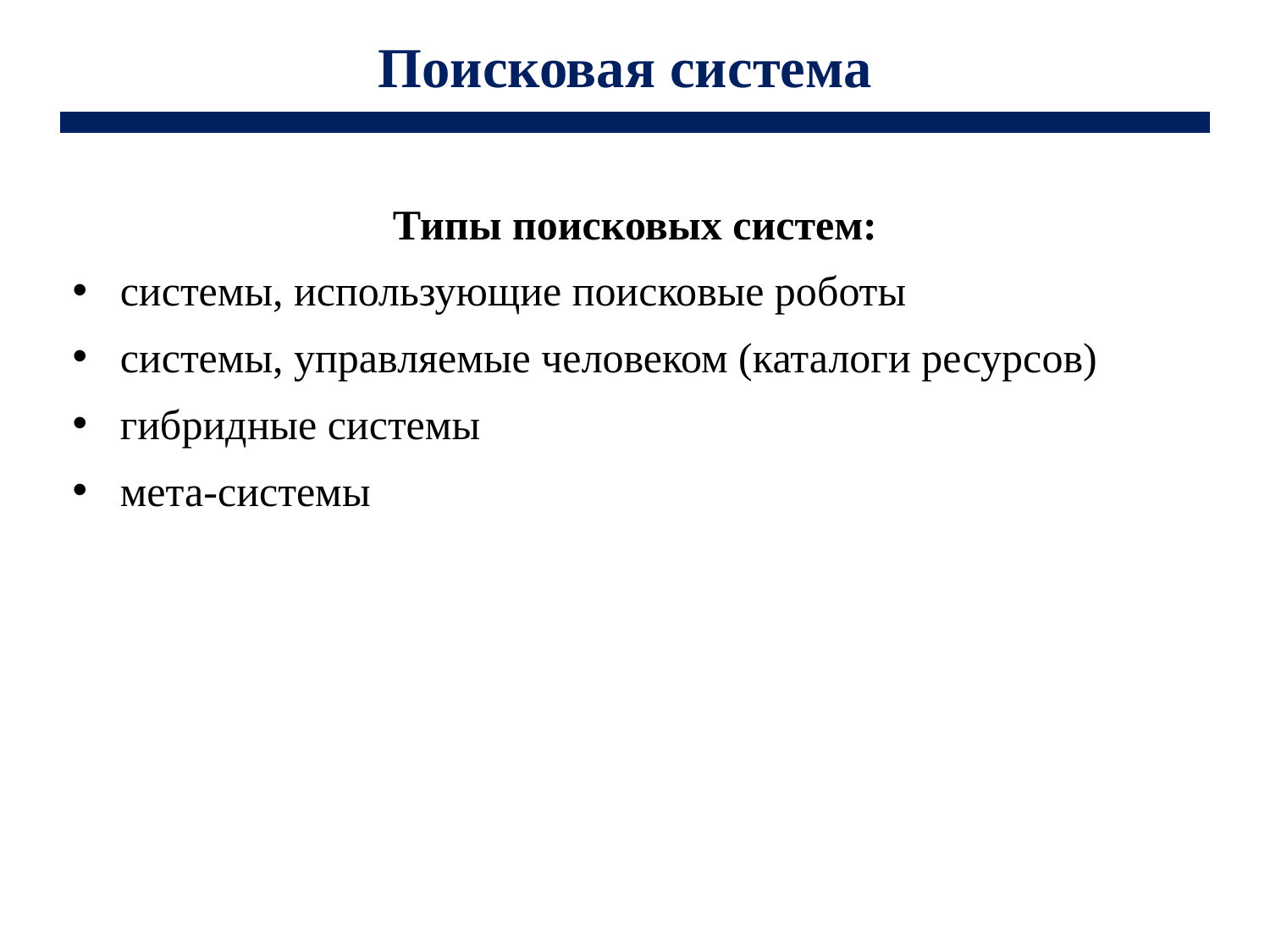

Поисковая система
Типы поисковых систем:
системы, использующие поисковые роботы
системы, управляемые человеком (каталоги ресурсов)
гибридные системы
мета-системы